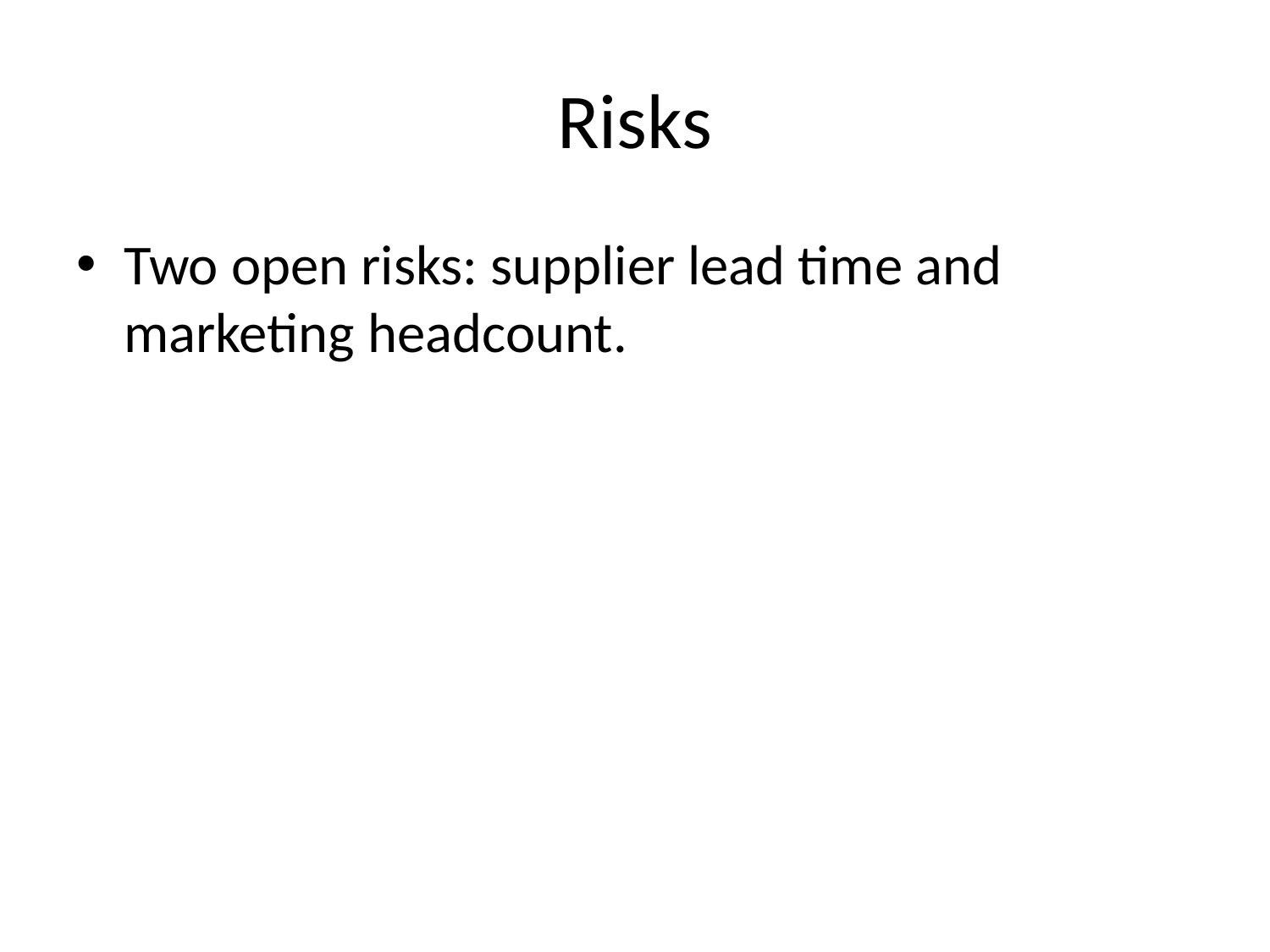

# Risks
Two open risks: supplier lead time and marketing headcount.